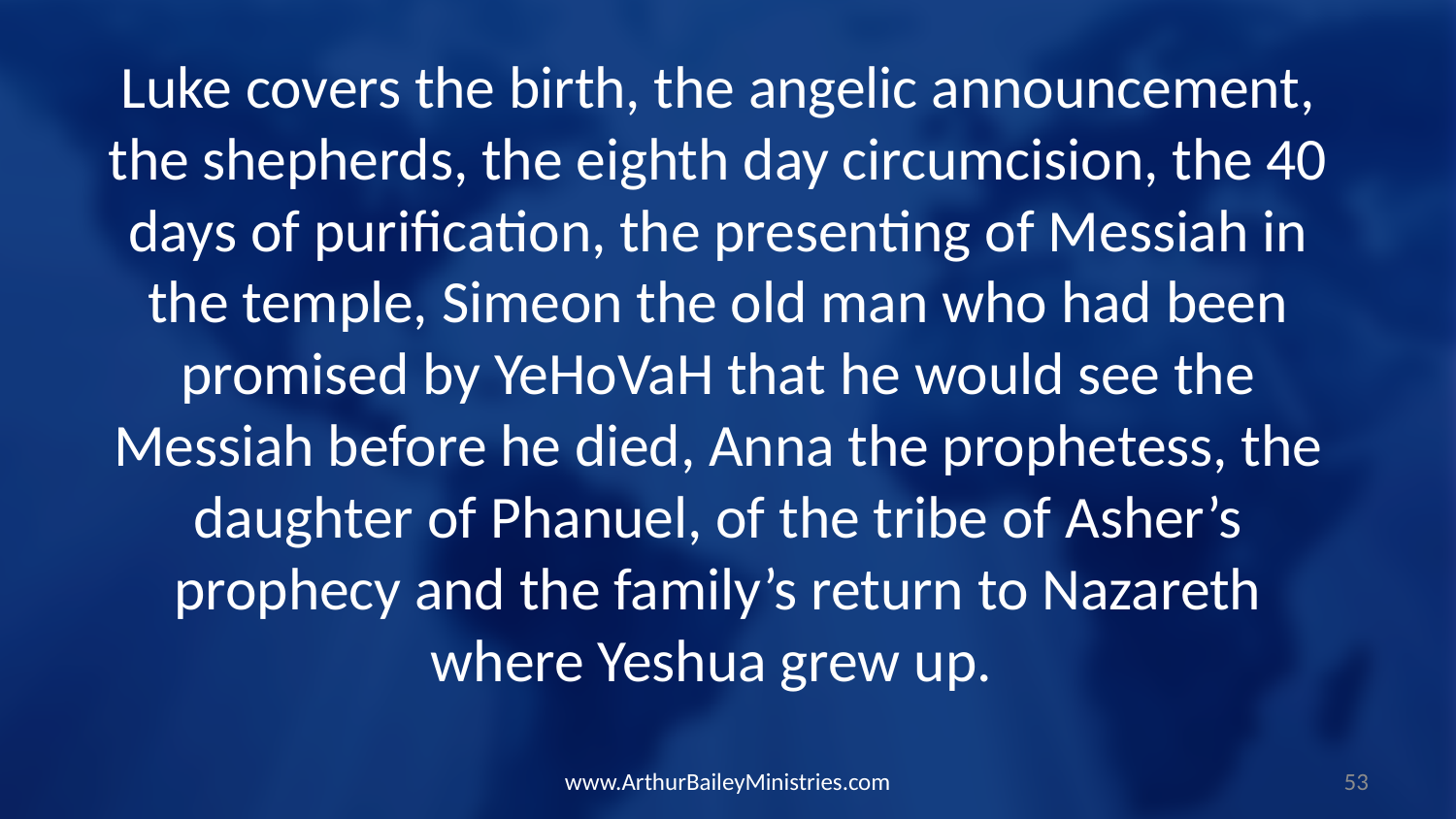

Luke covers the birth, the angelic announcement, the shepherds, the eighth day circumcision, the 40 days of purification, the presenting of Messiah in the temple, Simeon the old man who had been promised by YeHoVaH that he would see the Messiah before he died, Anna the prophetess, the daughter of Phanuel, of the tribe of Asher’s prophecy and the family’s return to Nazareth where Yeshua grew up.
www.ArthurBaileyMinistries.com
53